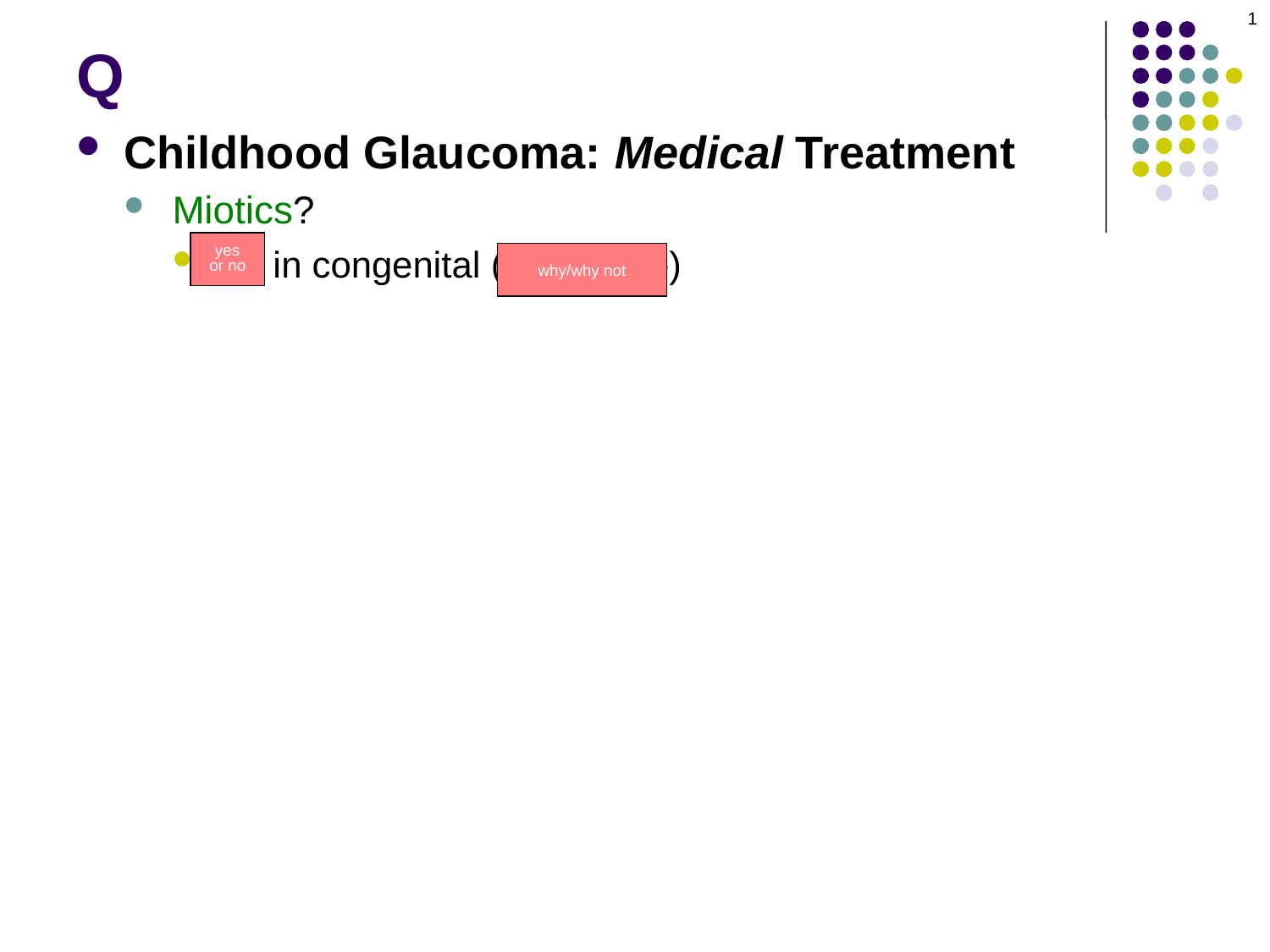

1
# Q
Childhood Glaucoma: Medical Treatment
Miotics?
No in congenital (ineffective) inconsistent)
yes
or no
why/why not